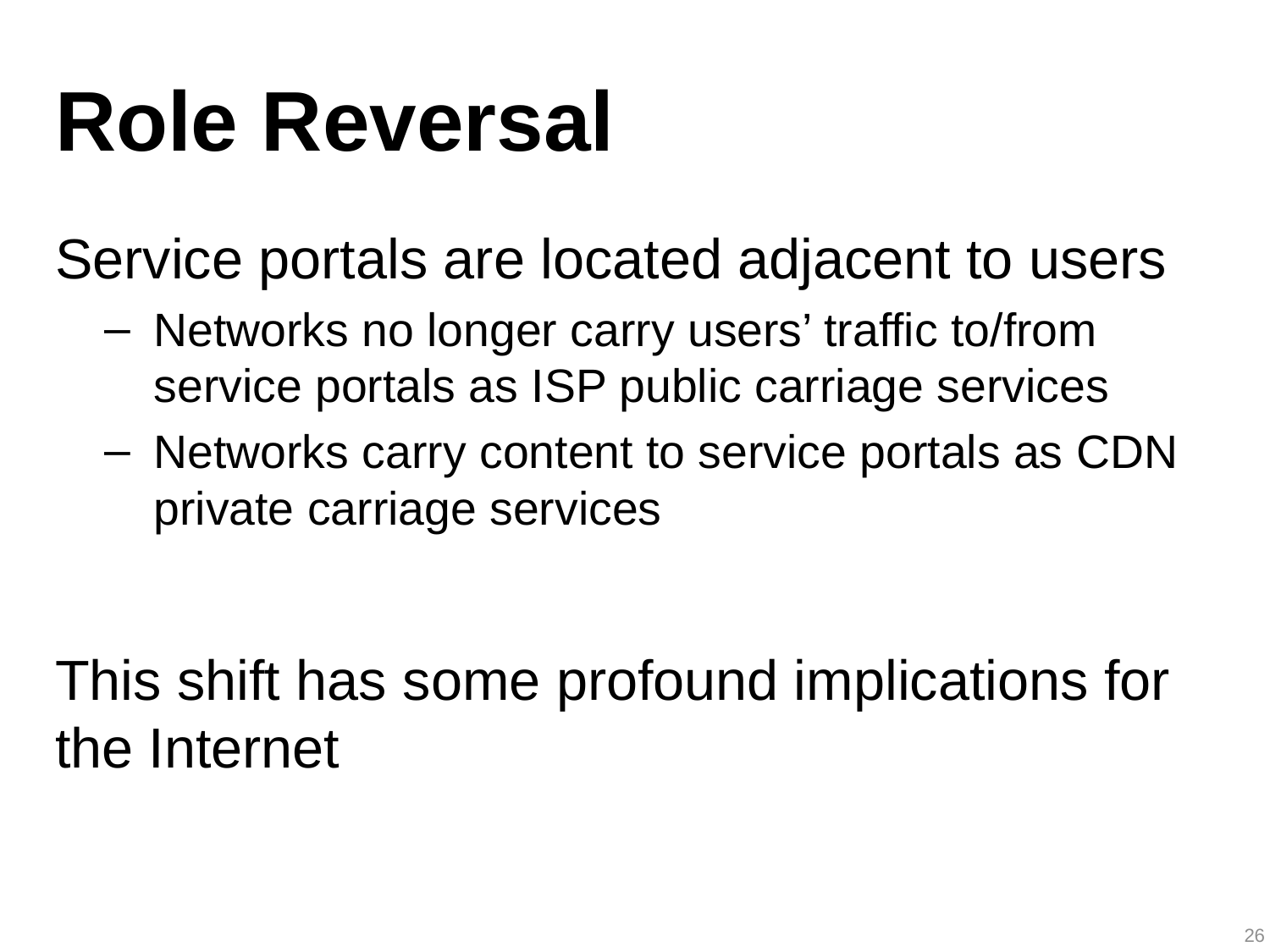

# Role Reversal
Service portals are located adjacent to users
Networks no longer carry users’ traffic to/from service portals as ISP public carriage services
Networks carry content to service portals as CDN private carriage services

This shift has some profound implications for the Internet
26